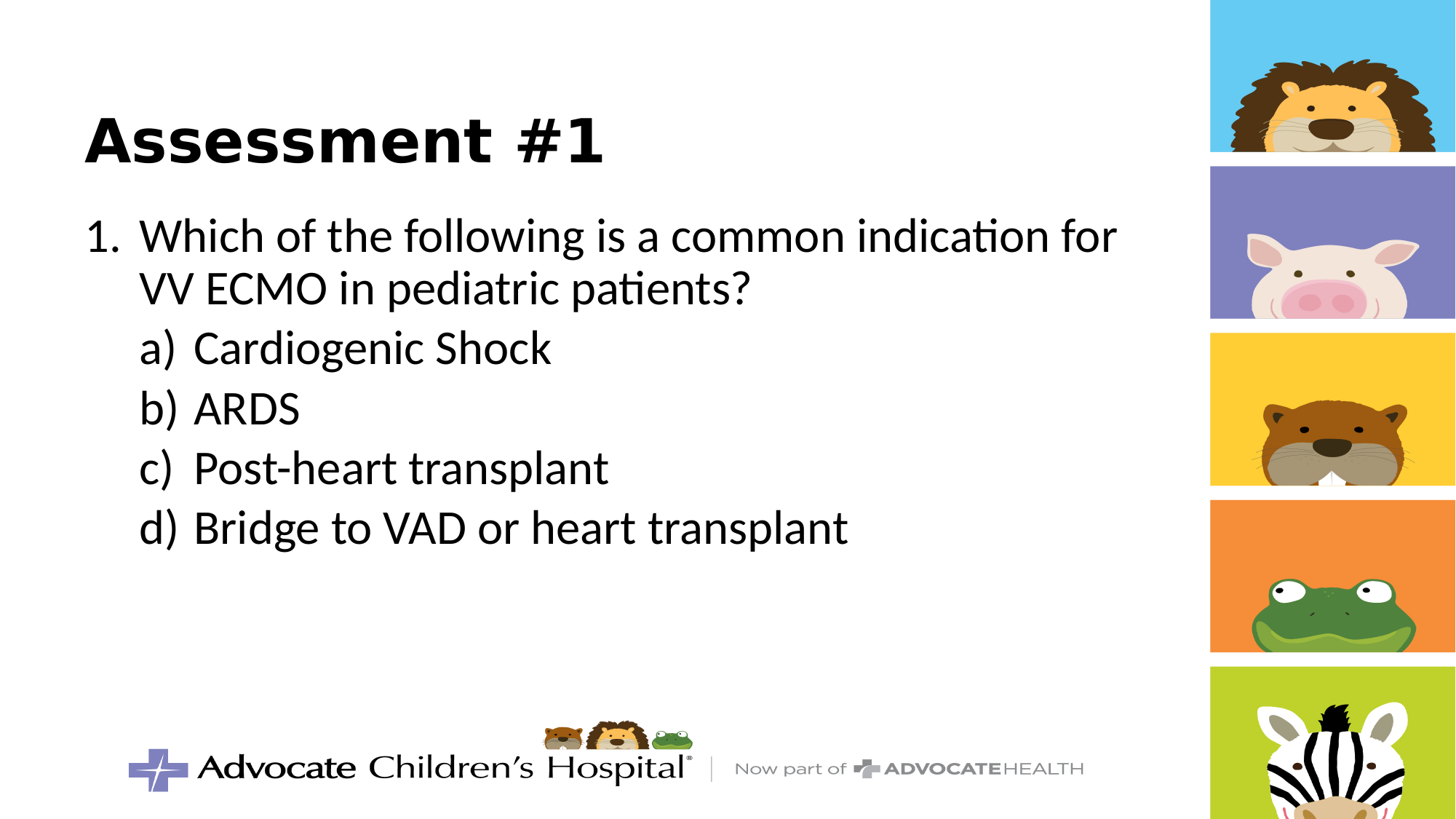

# Assessment #1
Which of the following is a common indication for VV ECMO in pediatric patients?
Cardiogenic Shock
ARDS
Post-heart transplant
Bridge to VAD or heart transplant